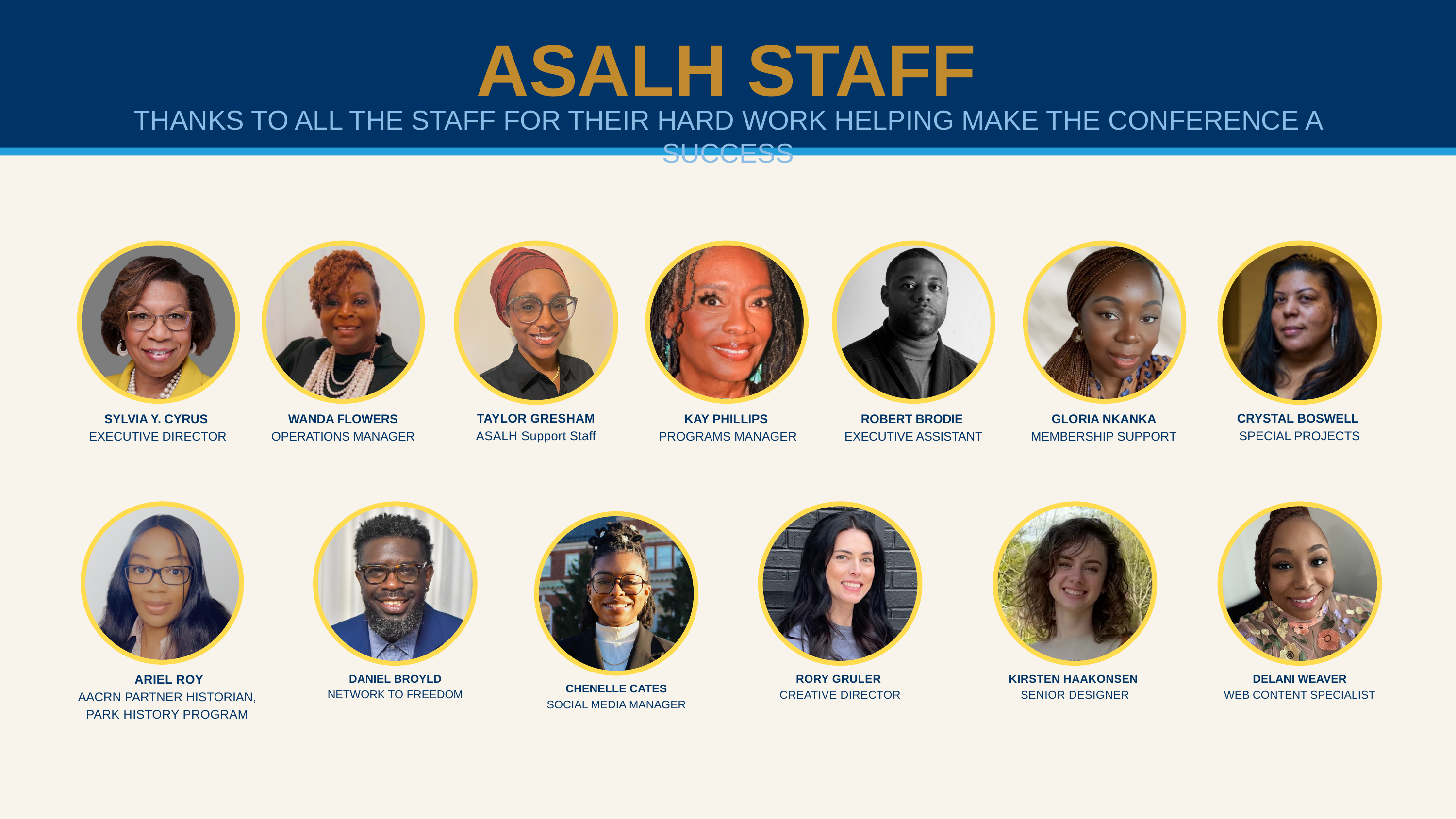

ASALH STAFF
THANKS TO ALL THE STAFF FOR THEIR HARD WORK HELPING MAKE THE CONFERENCE A SUCCESS

SYLVIA Y. CYRUS
EXECUTIVE DIRECTOR

WANDA FLOWERS
OPERATIONS MANAGER

TAYLOR GRESHAM
ASALH Support Staff

KAY PHILLIPS
 PROGRAMS MANAGER

ROBERT BRODIE
EXECUTIVE ASSISTANT

GLORIA NKANKA
MEMBERSHIP SUPPORT

CRYSTAL BOSWELL
SPECIAL PROJECTS

RORY GRULER
CREATIVE DIRECTOR
KIRSTEN HAAKONSEN
SENIOR DESIGNER
DELANI WEAVER
WEB CONTENT SPECIALIST

DANIEL BROYLD
NETWORK TO FREEDOM
ARIEL ROY
AACRN PARTNER HISTORIAN,
PARK HISTORY PROGRAM
CHENELLE CATES
SOCIAL MEDIA MANAGER